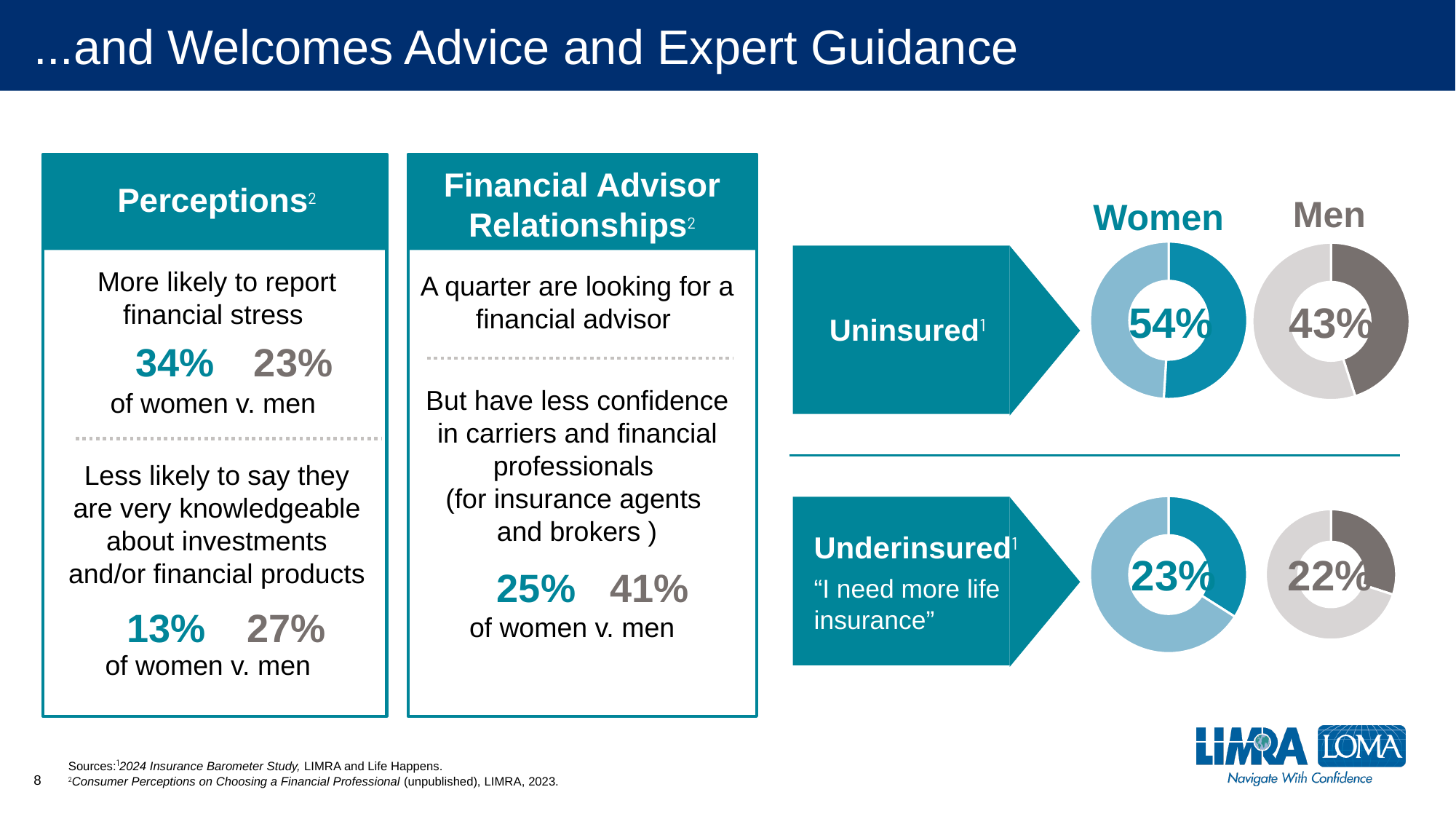

# ...and Welcomes Advice and Expert Guidance

Financial Advisor Relationships2
Perceptions2
Men
Women

### Chart

| Category | Uninsured |
|---|---|
| Women | 0.51 |

### Chart

| Category | Uninsured |
|---|---|
| Men | 0.45 |
More likely to report financial stress
A quarter are looking for a financial advisor
But have less confidence in carriers and financial professionals
(for insurance agents
and brokers )
54%
43%

Uninsured1
34%
23%
of women v. men
Less likely to say they are very knowledgeable about investments and/or financial products

### Chart

| Category | Underinsured |
|---|---|
| Women | 0.34 |

### Chart

| Category | Underinsured |
|---|---|
| Men | 0.3 |
Underinsured1
“I need more life insurance”
23%
22%

25%
41%
13%
27%
of women v. men
of women v. men
Sources:12024 Insurance Barometer Study, LIMRA and Life Happens.
2Consumer Perceptions on Choosing a Financial Professional (unpublished), LIMRA, 2023.
8